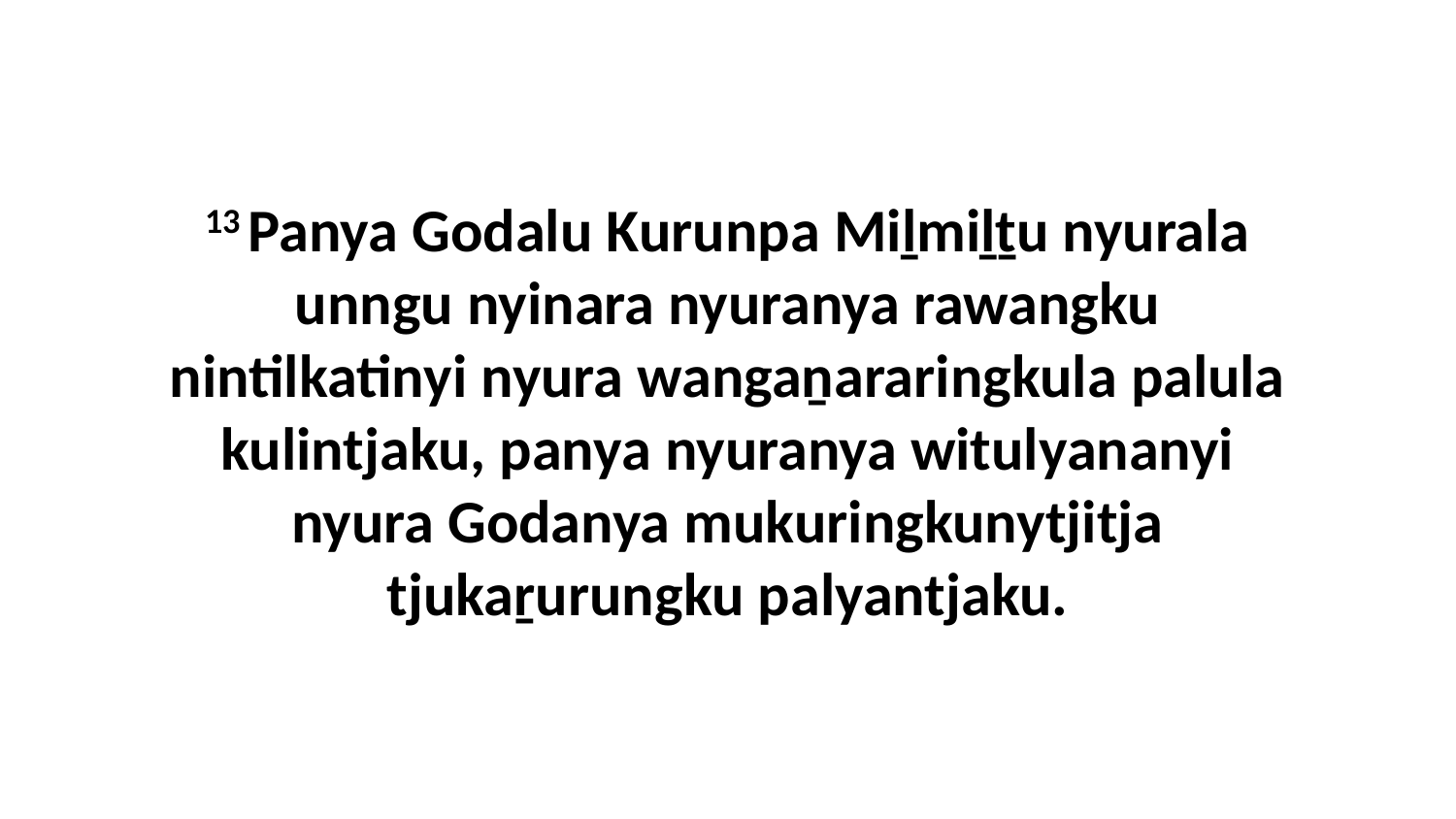

13 Panya Godalu Kurunpa Miḻmiḻṯu nyurala unngu nyinara nyuranya rawangku nintilkatinyi nyura wangaṉararingkula palula kulintjaku, panya nyuranya witulyananyi nyura Godanya mukuringkunytjitja tjukaṟurungku palyantjaku.